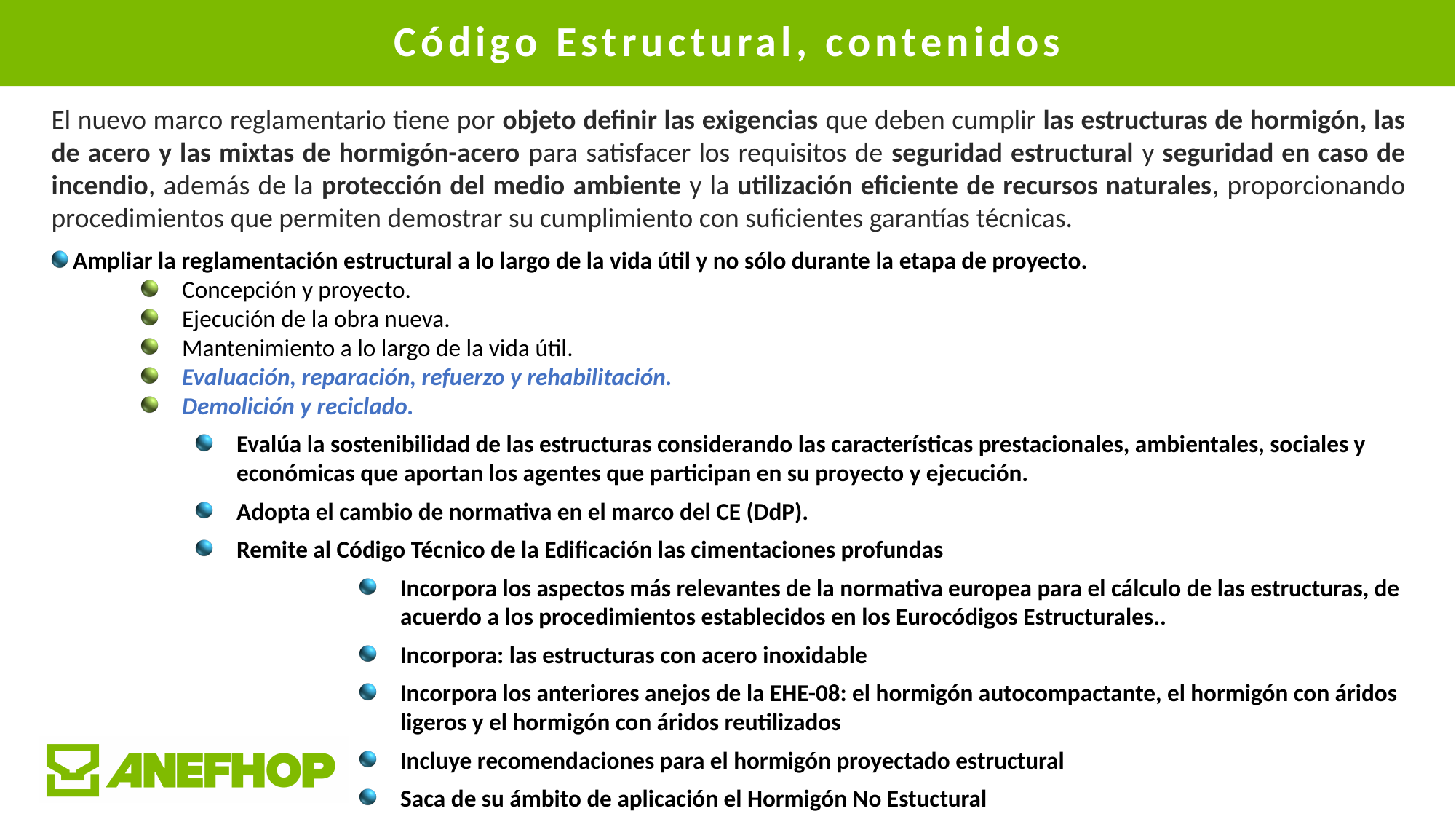

# Código Estructural, contenidos
El nuevo marco reglamentario tiene por objeto definir las exigencias que deben cumplir las estructuras de hormigón, las de acero y las mixtas de hormigón-acero para satisfacer los requisitos de seguridad estructural y seguridad en caso de incendio, además de la protección del medio ambiente y la utilización eficiente de recursos naturales, proporcionando procedimientos que permiten demostrar su cumplimiento con suficientes garantías técnicas.
Ampliar la reglamentación estructural a lo largo de la vida útil y no sólo durante la etapa de proyecto.
Concepción y proyecto.
Ejecución de la obra nueva.
Mantenimiento a lo largo de la vida útil.
Evaluación, reparación, refuerzo y rehabilitación.
Demolición y reciclado.
Evalúa la sostenibilidad de las estructuras considerando las características prestacionales, ambientales, sociales y económicas que aportan los agentes que participan en su proyecto y ejecución.
Adopta el cambio de normativa en el marco del CE (DdP).
Remite al Código Técnico de la Edificación las cimentaciones profundas
Incorpora los aspectos más relevantes de la normativa europea para el cálculo de las estructuras, de acuerdo a los procedimientos establecidos en los Eurocódigos Estructurales..
Incorpora: las estructuras con acero inoxidable
Incorpora los anteriores anejos de la EHE-08: el hormigón autocompactante, el hormigón con áridos ligeros y el hormigón con áridos reutilizados
Incluye recomendaciones para el hormigón proyectado estructural
Saca de su ámbito de aplicación el Hormigón No Estuctural